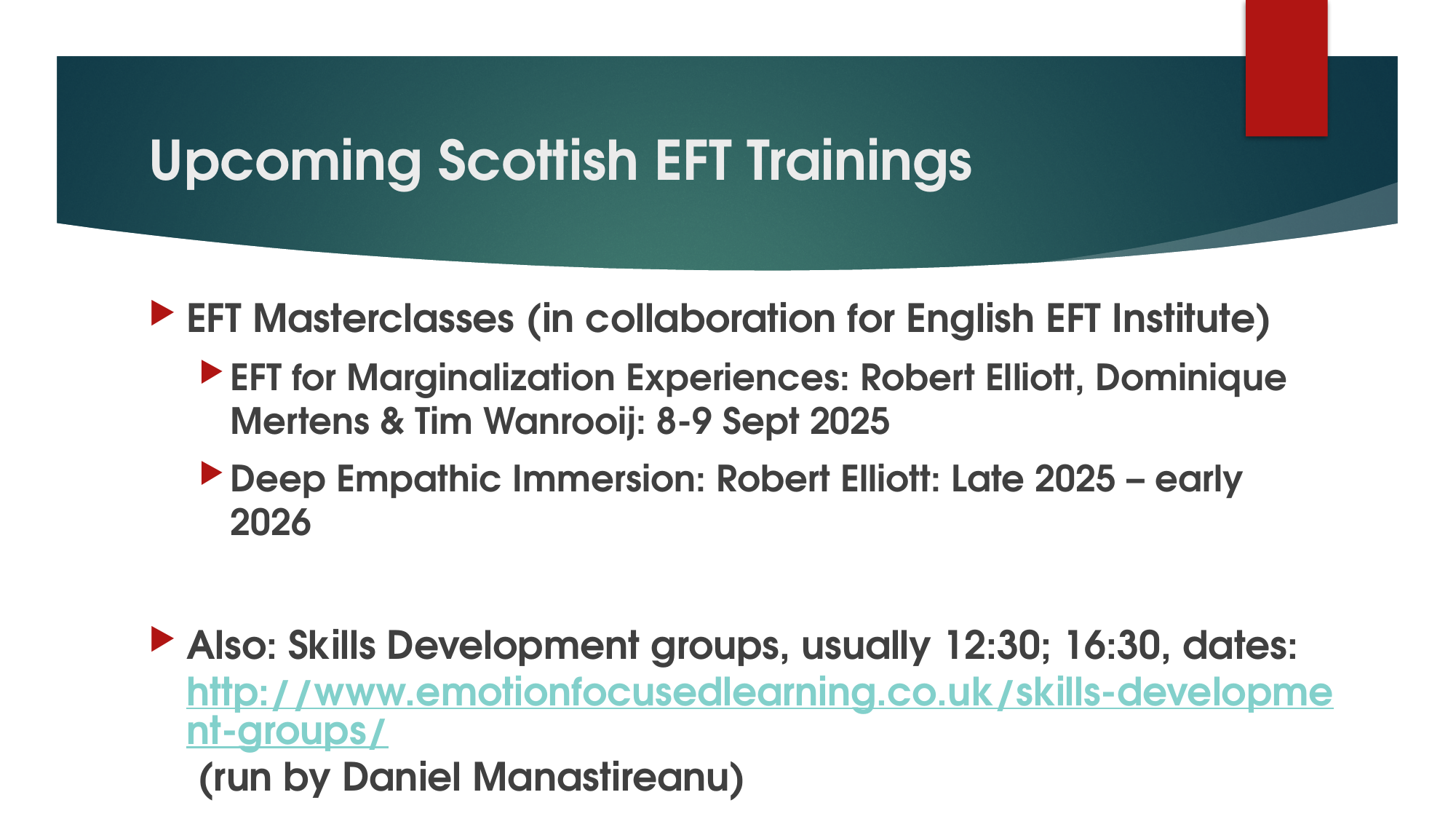

# Upcoming Scottish EFT Trainings
EFT Masterclasses (in collaboration for English EFT Institute)
EFT for Marginalization Experiences: Robert Elliott, Dominique Mertens & Tim Wanrooij: 8-9 Sept 2025
Deep Empathic Immersion: Robert Elliott: Late 2025 – early 2026

Also: Skills Development groups, usually 12:30; 16:30, dates: http://www.emotionfocusedlearning.co.uk/skills-development-groups/ (run by Daniel Manastireanu)